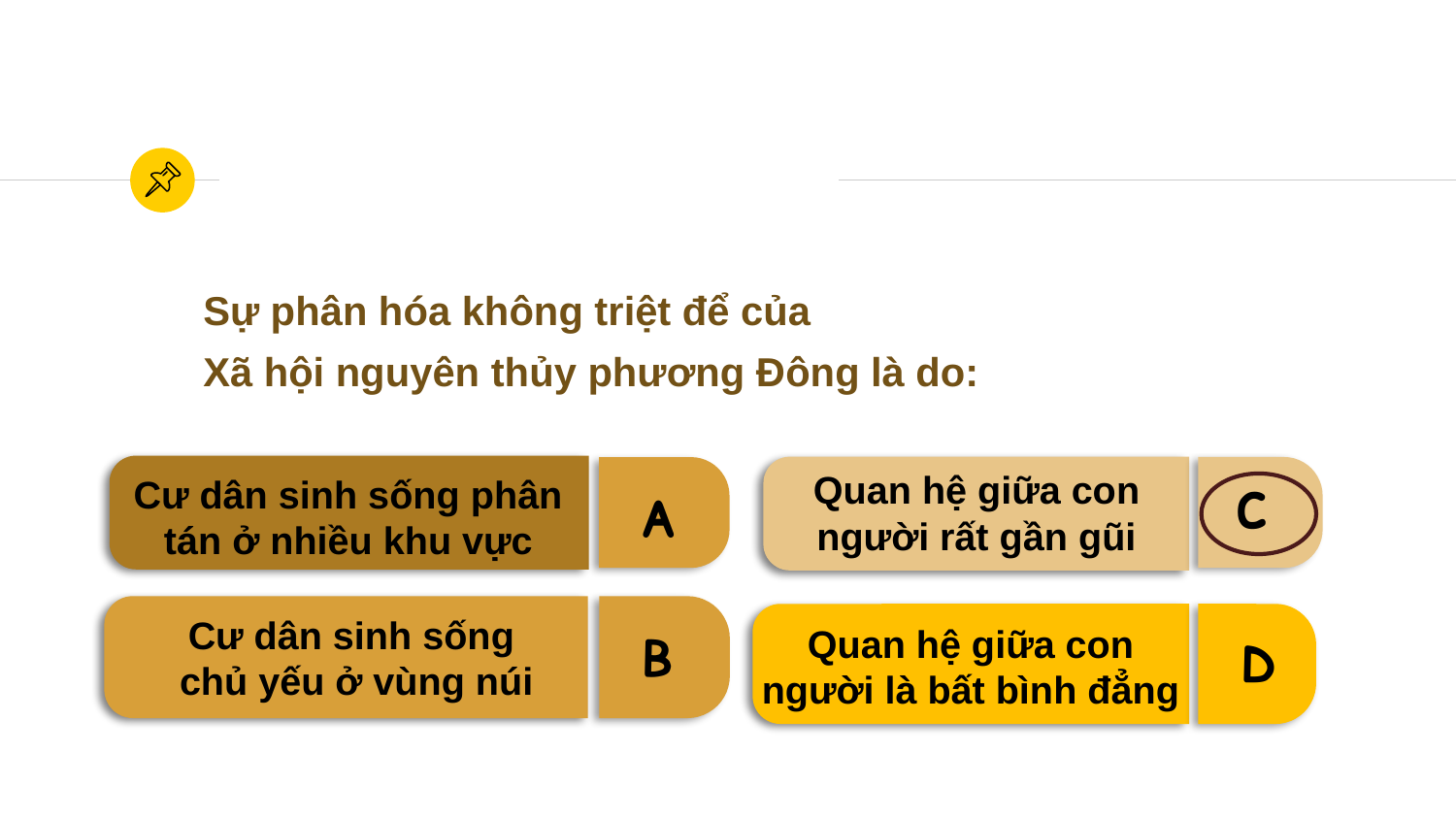

Sự phân hóa không triệt để của
Xã hội nguyên thủy phương Đông là do:

Quan hệ giữa con người rất gần gũi
Sinh sống và làm nông nghiệp chủ yếu bên các dòng sông, đất đai màu mỡ, thuận tiện để sử dụng công cụ đá và đồng đỏ
Cư dân sinh sống phân tán ở nhiều khu vực
C
Mối quan hệ giữa người với người vấn rất gần gũi, mật thiết, sự liên kết giữa các cộng đồng và nhiều tập tục vẫn được bảo lưu.

A
Quây quần, gắn bó với nhau đề cùng làm thuỷ lợi, đắp đê, đào kênh, mương, cùng sản xuất nông nghiệp.

Cư dân sinh sống
chủ yếu ở vùng núi

Quan hệ giữa con người là bất bình đẳng
B
D